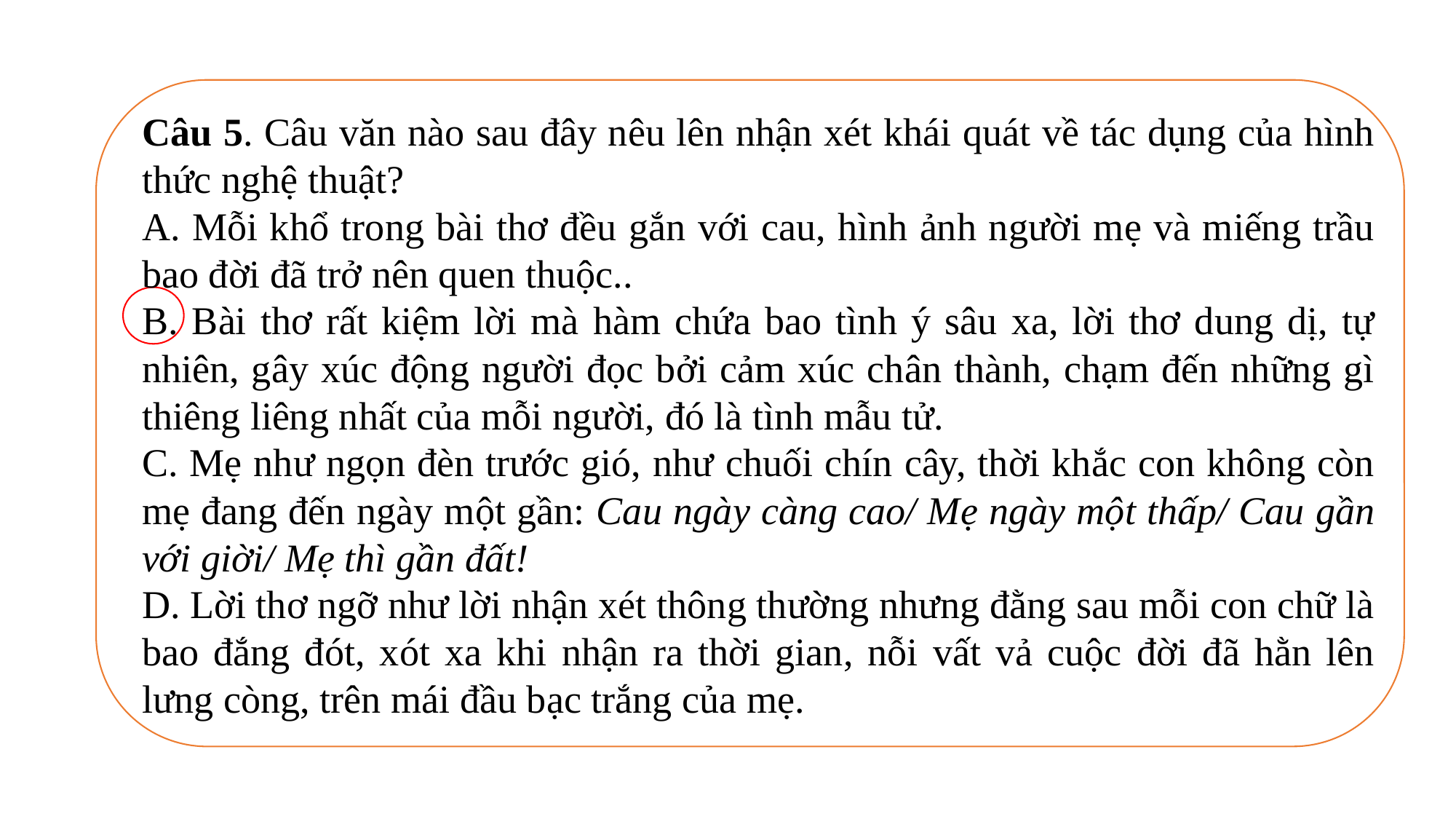

Câu 5. Câu văn nào sau đây nêu lên nhận xét khái quát về tác dụng của hình thức nghệ thuật?
A. Mỗi khổ trong bài thơ đều gắn với cau, hình ảnh người mẹ và miếng trầu bao đời đã trở nên quen thuộc..
B. Bài thơ rất kiệm lời mà hàm chứa bao tình ý sâu xa, lời thơ dung dị, tự nhiên, gây xúc động người đọc bởi cảm xúc chân thành, chạm đến những gì thiêng liêng nhất của mỗi người, đó là tình mẫu tử.
C. Mẹ như ngọn đèn trước gió, như chuối chín cây, thời khắc con không còn mẹ đang đến ngày một gần: Cau ngày càng cao/ Mẹ ngày một thấp/ Cau gần với giời/ Mẹ thì gần đất!
D. Lời thơ ngỡ như lời nhận xét thông thường nhưng đằng sau mỗi con chữ là bao đắng đót, xót xa khi nhận ra thời gian, nỗi vất vả cuộc đời đã hằn lên lưng còng, trên mái đầu bạc trắng của mẹ.